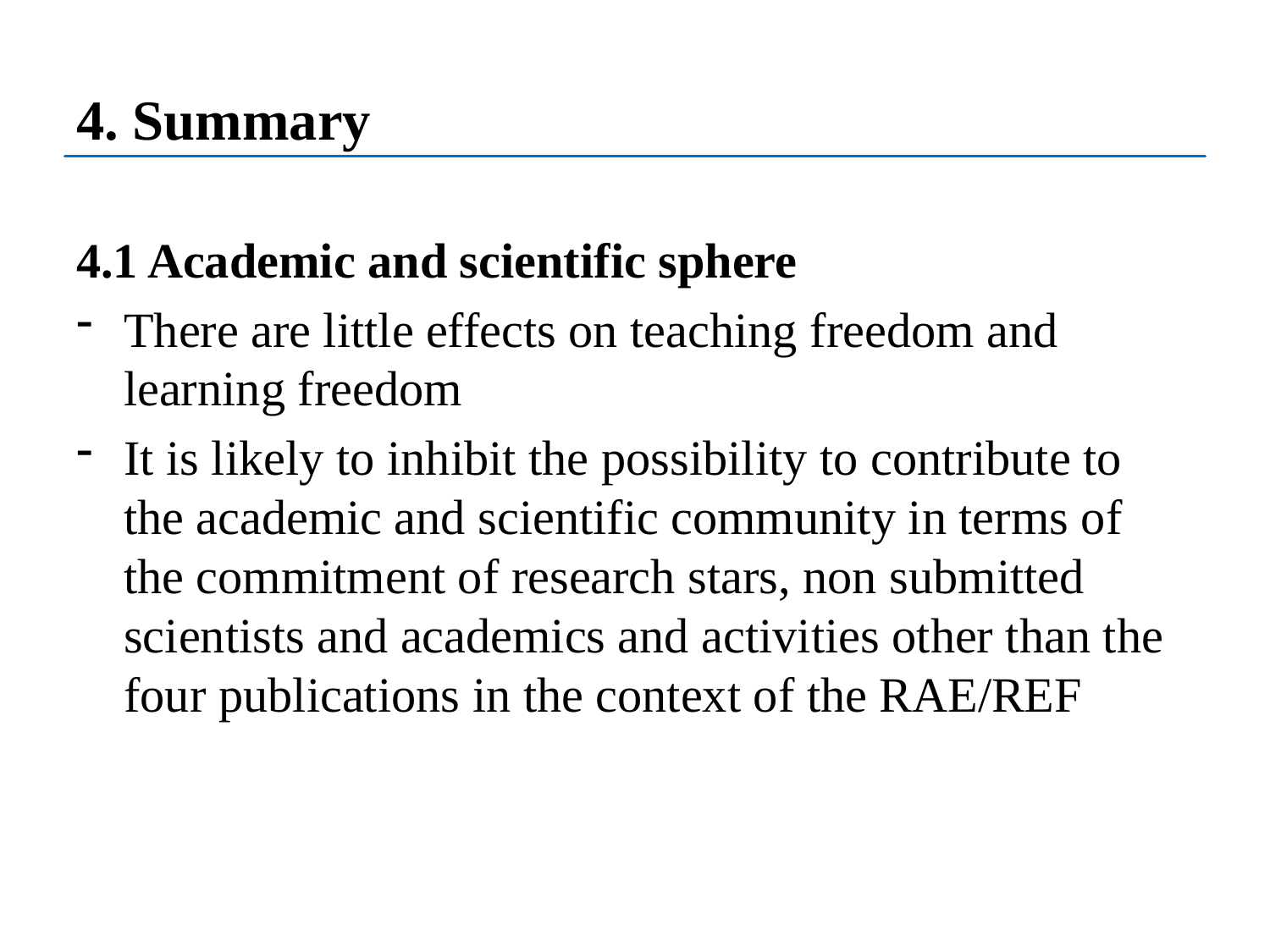

# 4. Summary
4.1 Academic and scientific sphere
There are little effects on teaching freedom and learning freedom
It is likely to inhibit the possibility to contribute to the academic and scientific community in terms of the commitment of research stars, non submitted scientists and academics and activities other than the four publications in the context of the RAE/REF